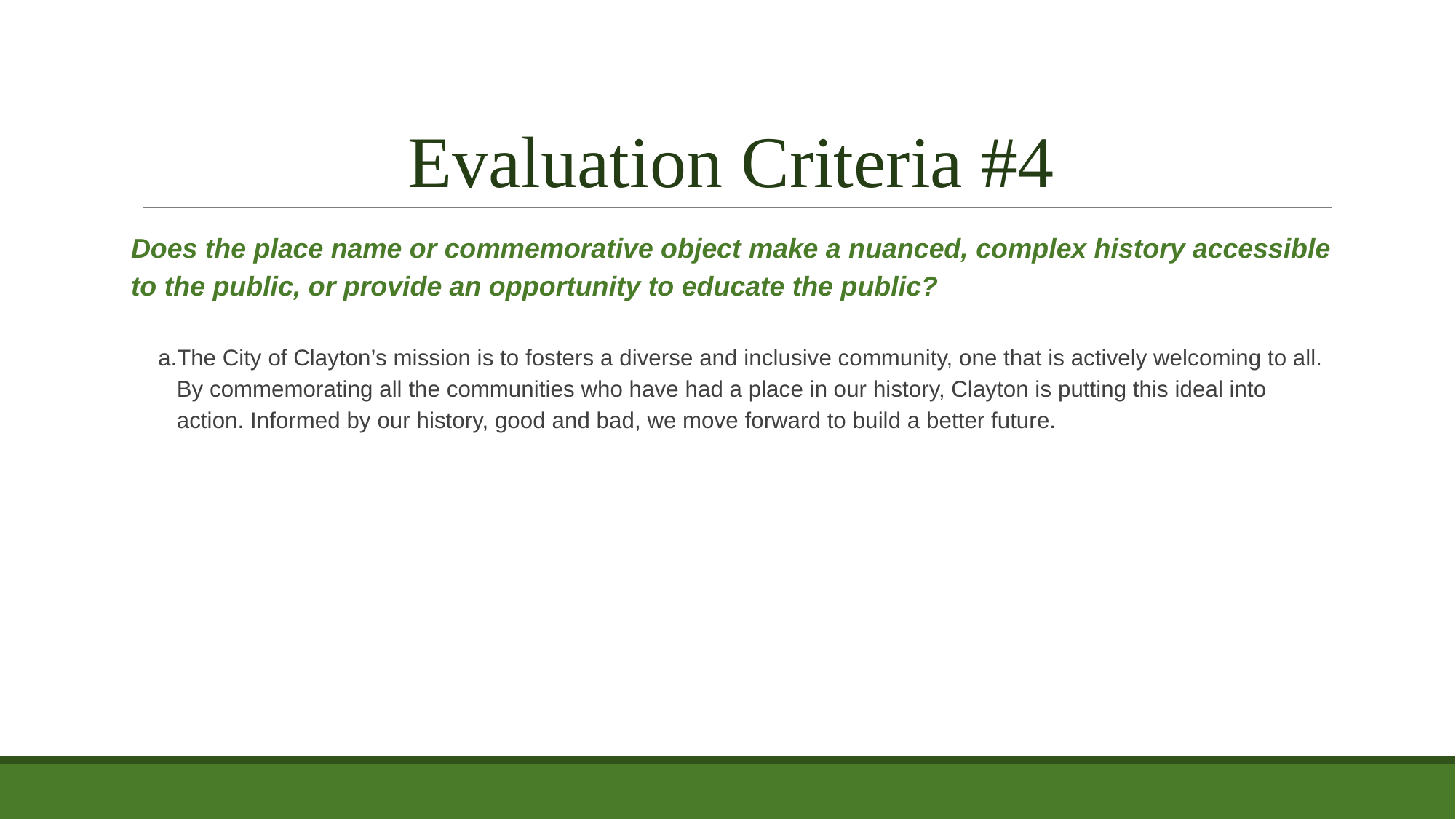

# Evaluation Criteria #4
Does the place name or commemorative object make a nuanced, complex history accessible to the public, or provide an opportunity to educate the public?

The City of Clayton’s mission is to fosters a diverse and inclusive community, one that is actively welcoming to all. By commemorating all the communities who have had a place in our history, Clayton is putting this ideal into action. Informed by our history, good and bad, we move forward to build a better future.